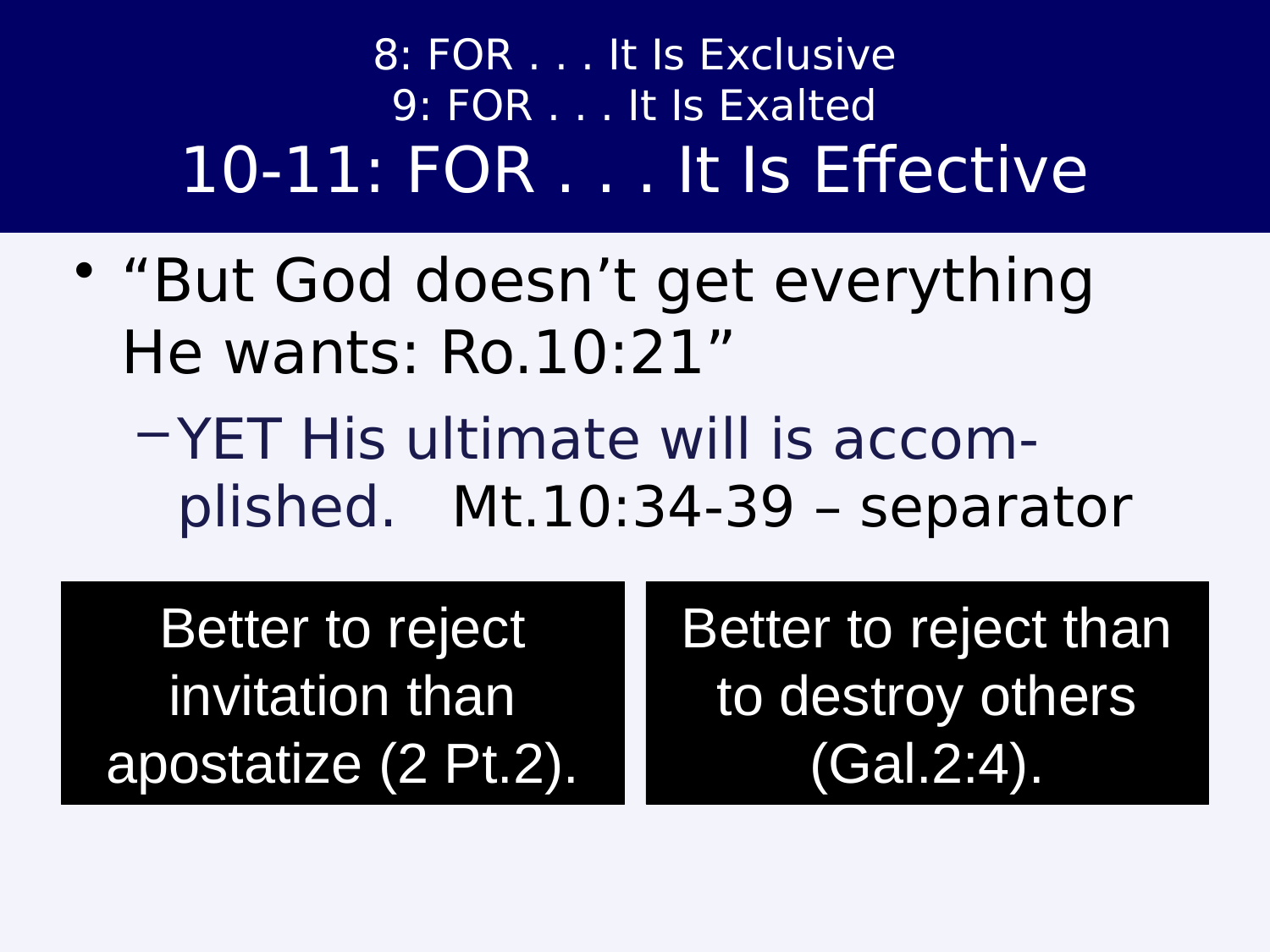

# 8: FOR . . . It Is Exclusive 9: FOR . . . It Is Exalted 10-11: FOR . . . It Is Effective
“But God doesn’t get everything He wants: Ro.10:21”
YET His ultimate will is accom-plished.   Mt.10:34-39 – separator

Better to reject invitation than apostatize (2 Pt.2).
Better to reject than to destroy others (Gal.2:4).